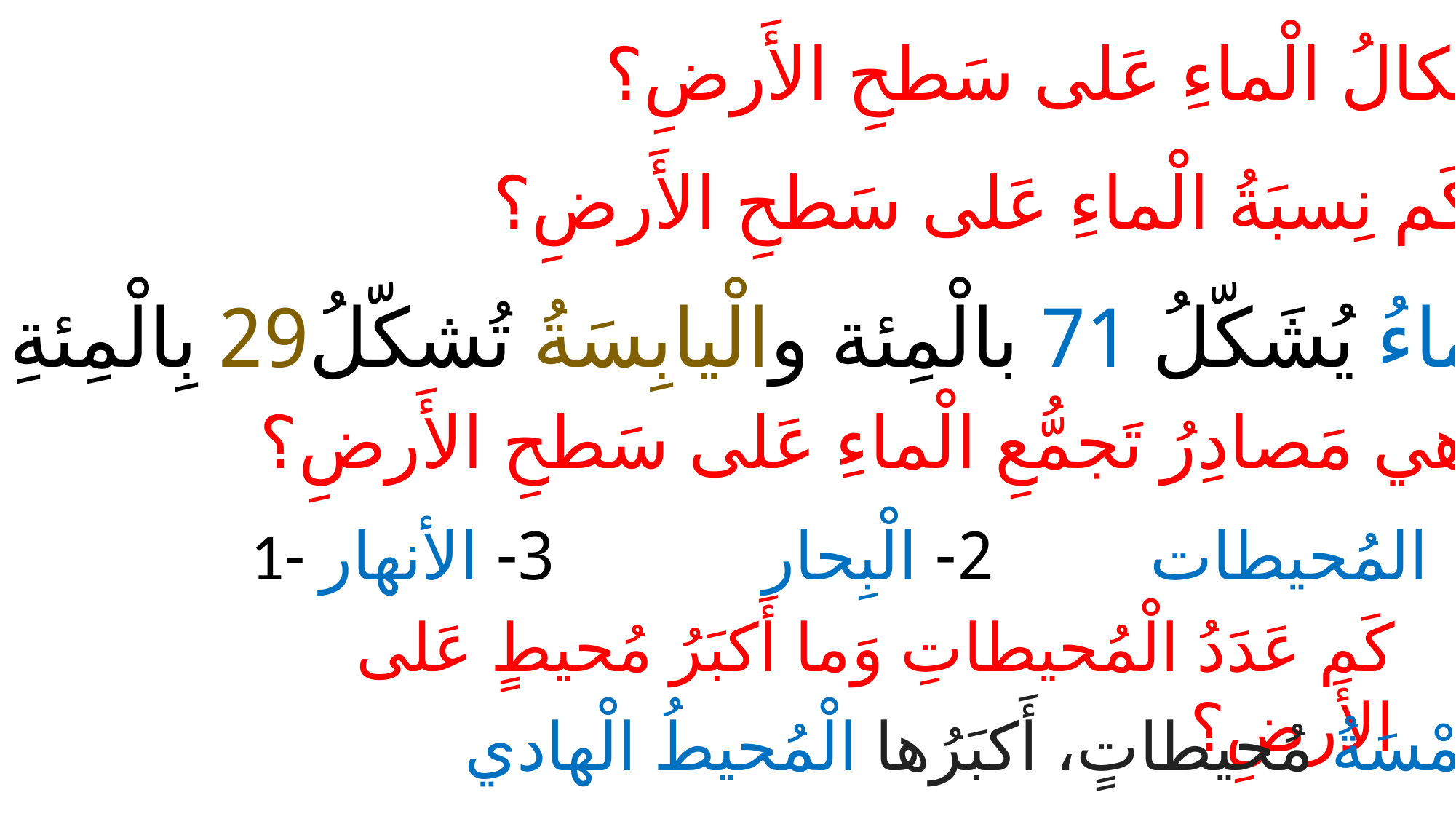

أَشْكالُ الْماءِ عَلى سَطحِ الأَرضِ؟
كَم نِسبَةُ الْماءِ عَلى سَطحِ الأَرضِ؟
الْماءُ يُشَكّلُ 71 بالْمِئة والْيابِسَةُ تُشكّلُ29 بِالْمِئةِ
 ما هي مَصادِرُ تَجمُّعِ الْماءِ عَلى سَطحِ الأَرضِ؟
1- المُحيطات         2- الْبِحار            3- الأنهار
كَم عَدَدُ الْمُحيطاتِ وَما أَكبَرُ مُحيطٍ عَلى الأَرضِ؟
خَمْسَةُ مُحيطاتٍ، أَكبَرُها الْمُحيطُ الْهادي